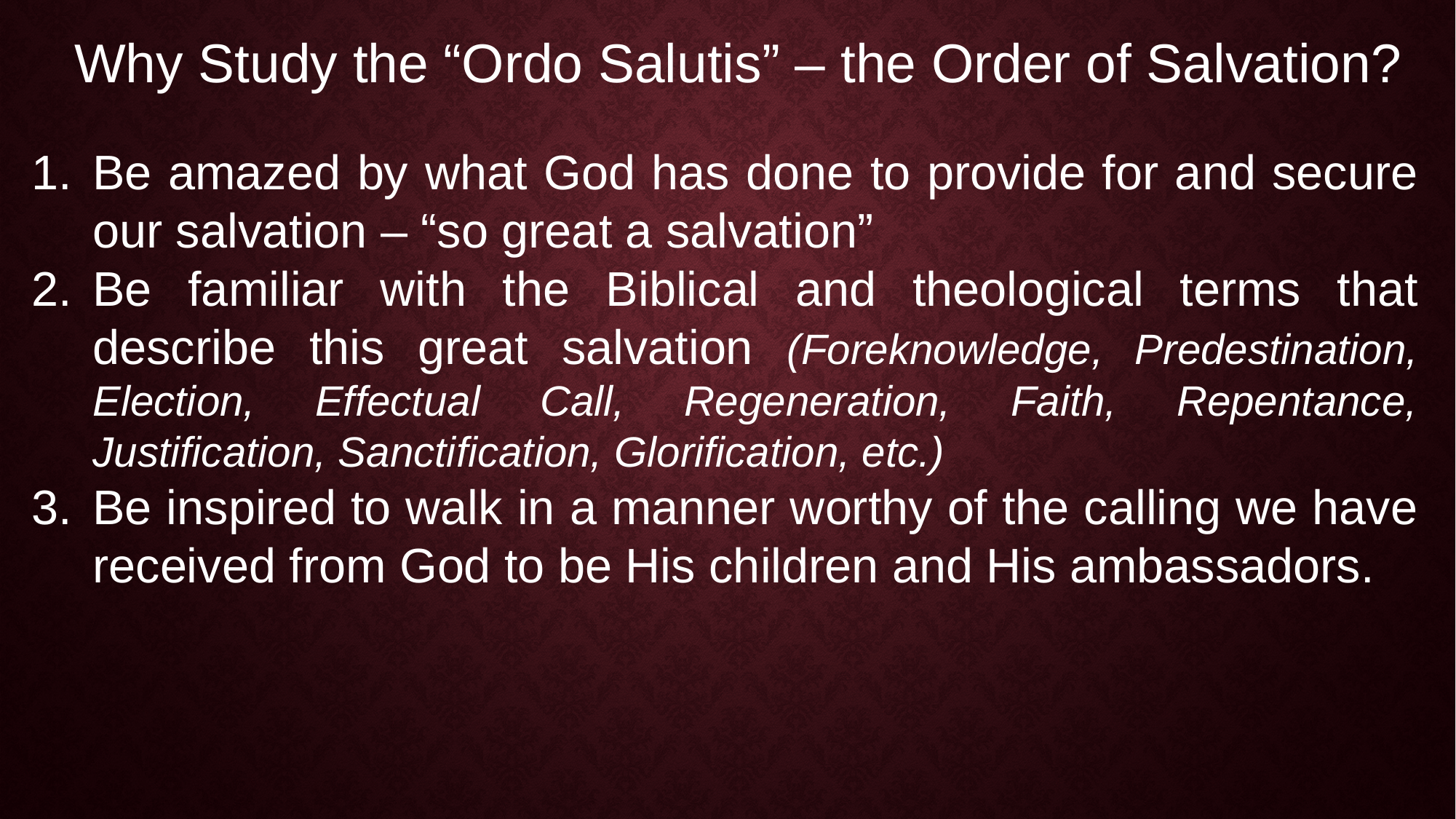

Why Study the “Ordo Salutis” – the Order of Salvation?
Be amazed by what God has done to provide for and secure our salvation – “so great a salvation”
Be familiar with the Biblical and theological terms that describe this great salvation (Foreknowledge, Predestination, Election, Effectual Call, Regeneration, Faith, Repentance, Justification, Sanctification, Glorification, etc.)
Be inspired to walk in a manner worthy of the calling we have received from God to be His children and His ambassadors.